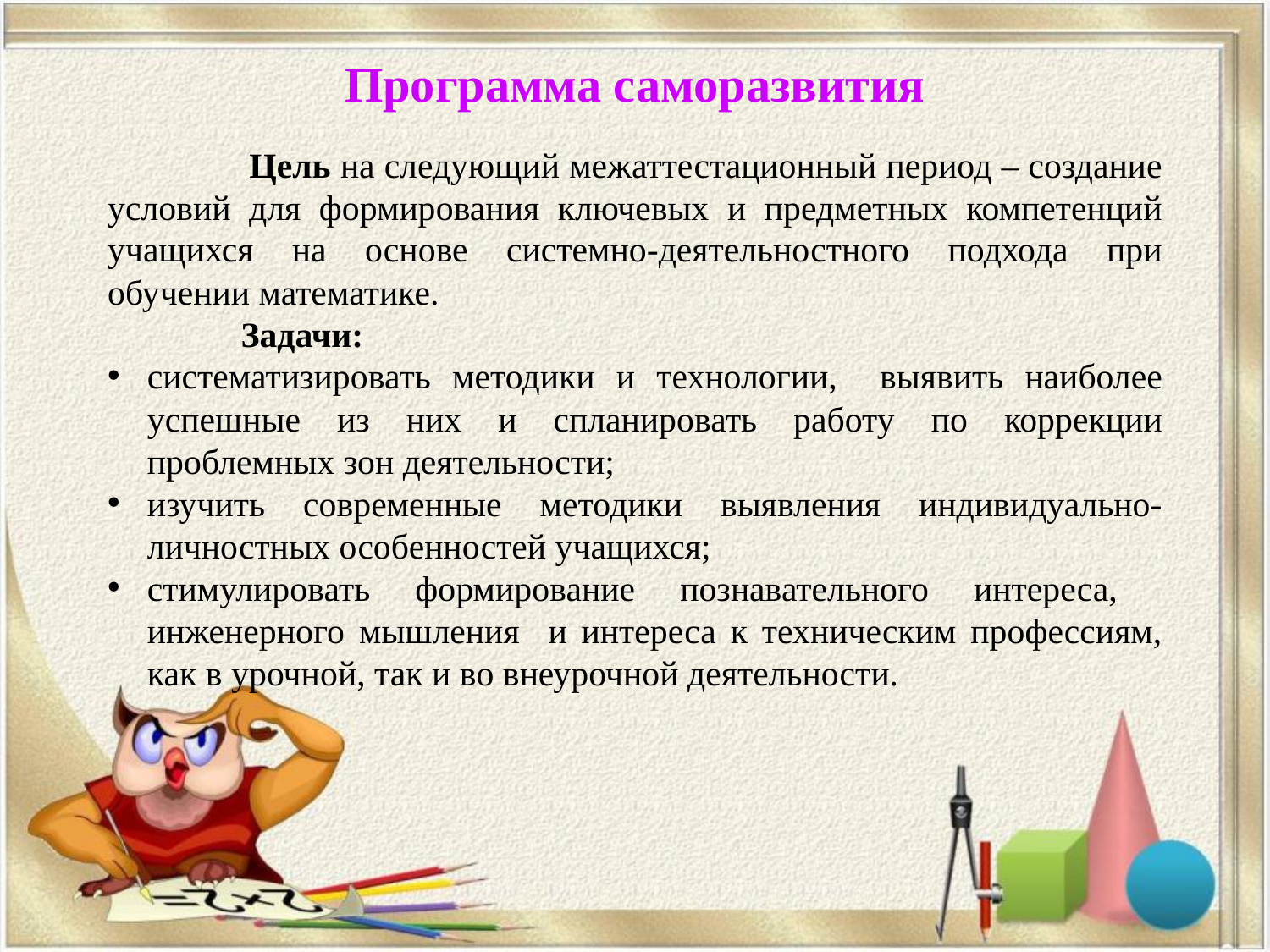

# Программа саморазвития
               Цель на следующий межаттестационный период – создание условий для формирования ключевых и предметных компетенций учащихся на основе системно-деятельностного подхода при обучении математике.
               Задачи:
систематизировать методики и технологии,  выявить наиболее успешные из них и спланировать работу по коррекции проблемных зон деятельности;
изучить современные методики выявления индивидуально-личностных особенностей учащихся;
стимулировать формирование познавательного интереса,  инженерного мышления  и интереса к техническим профессиям, как в урочной, так и во внеурочной деятельности.